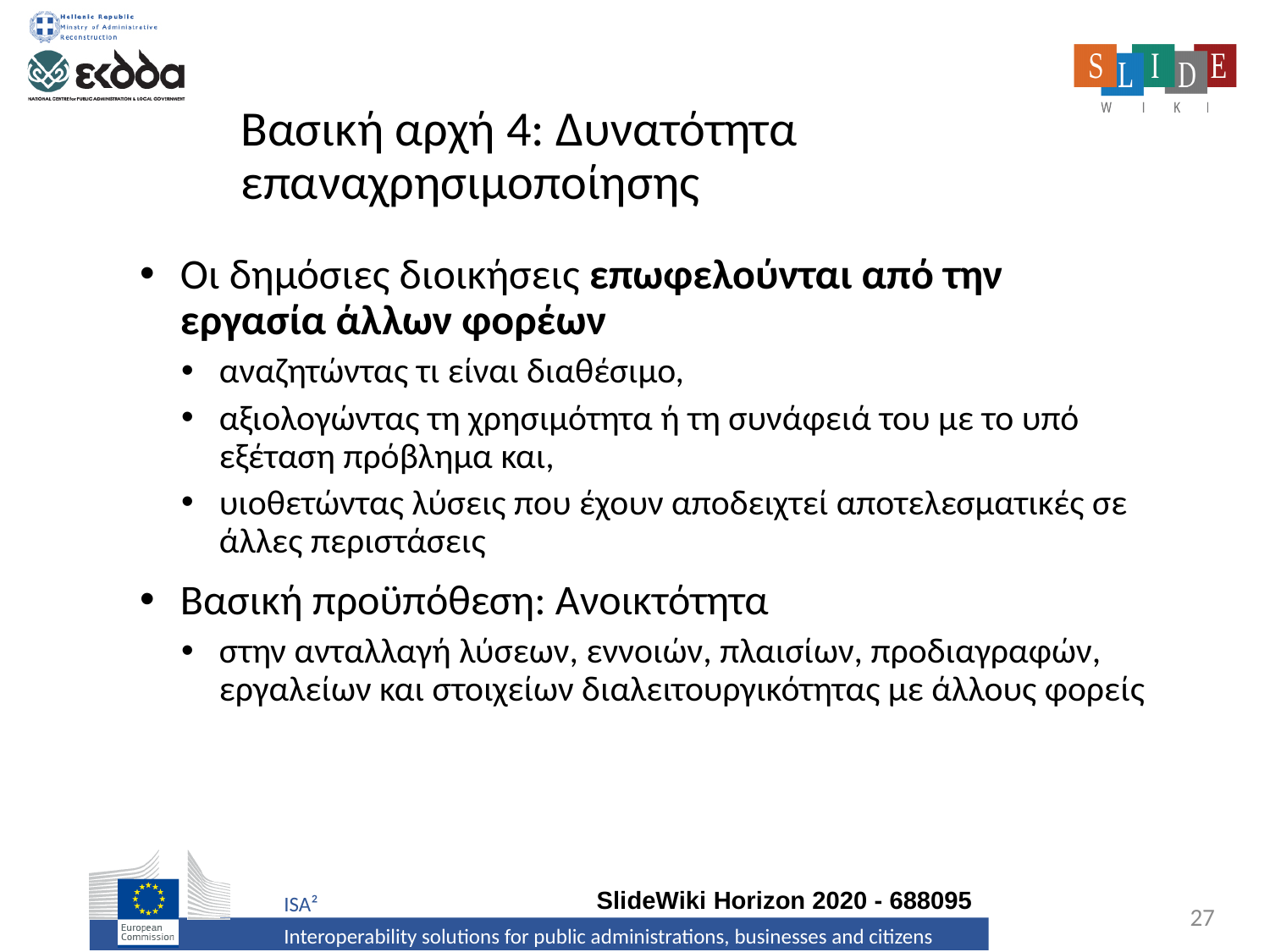

# Βασική αρχή 4: Δυνατότητα επαναχρησιμοποίησης
Οι δημόσιες διοικήσεις επωφελούνται από την εργασία άλλων φορέων
αναζητώντας τι είναι διαθέσιμο,
αξιολογώντας τη χρησιμότητα ή τη συνάφειά του με το υπό εξέταση πρόβλημα και,
υιοθετώντας λύσεις που έχουν αποδειχτεί αποτελεσματικές σε άλλες περιστάσεις
Βασική προϋπόθεση: Ανοικτότητα
στην ανταλλαγή λύσεων, εννοιών, πλαισίων, προδιαγραφών, εργαλείων και στοιχείων διαλειτουργικότητας με άλλους φορείς

27